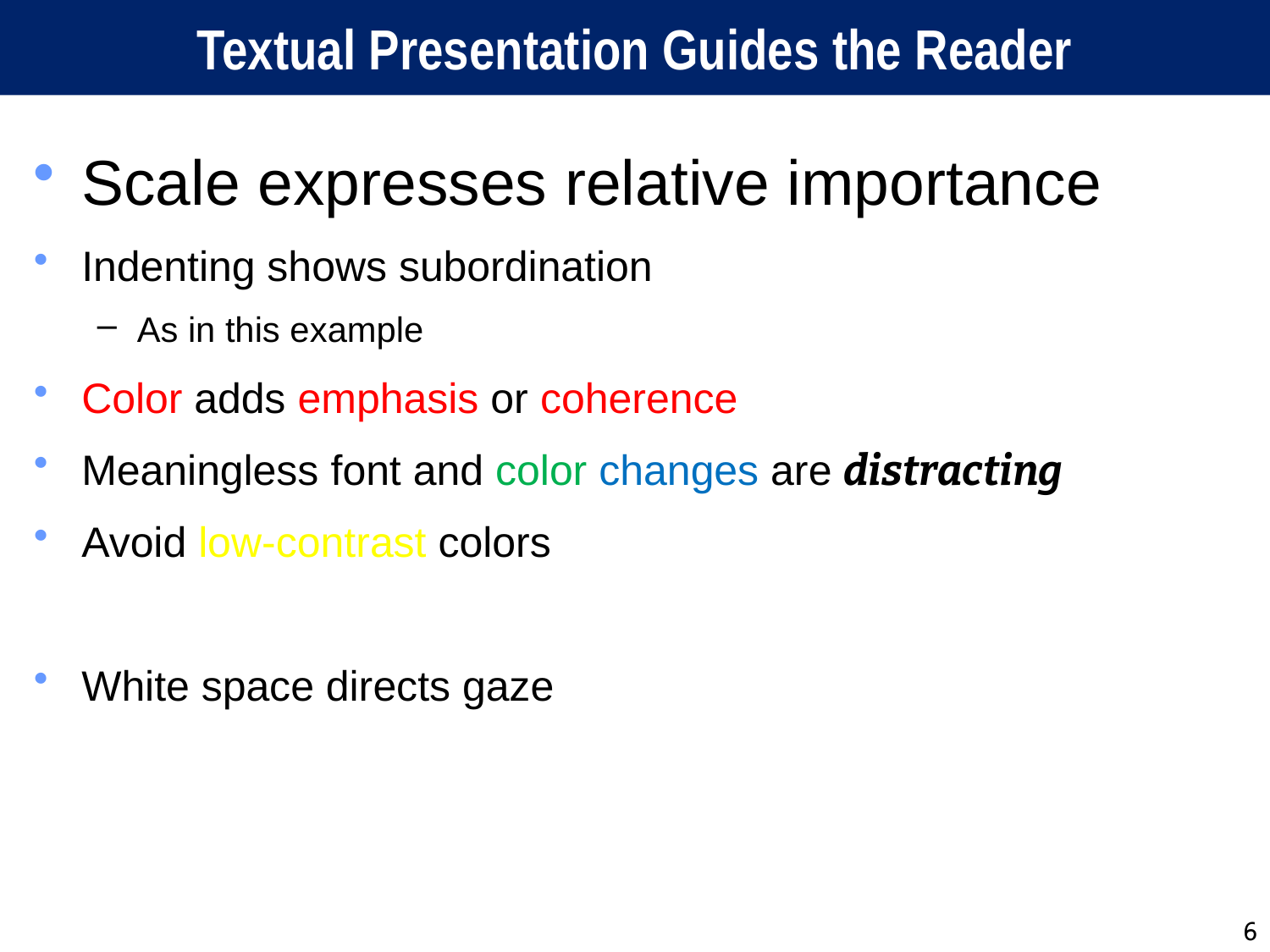

# Textual Presentation Guides the Reader
Scale expresses relative importance
Indenting shows subordination
As in this example
Color adds emphasis or coherence
Meaningless font and color changes are distracting
Avoid low-contrast colors

White space directs gaze

6